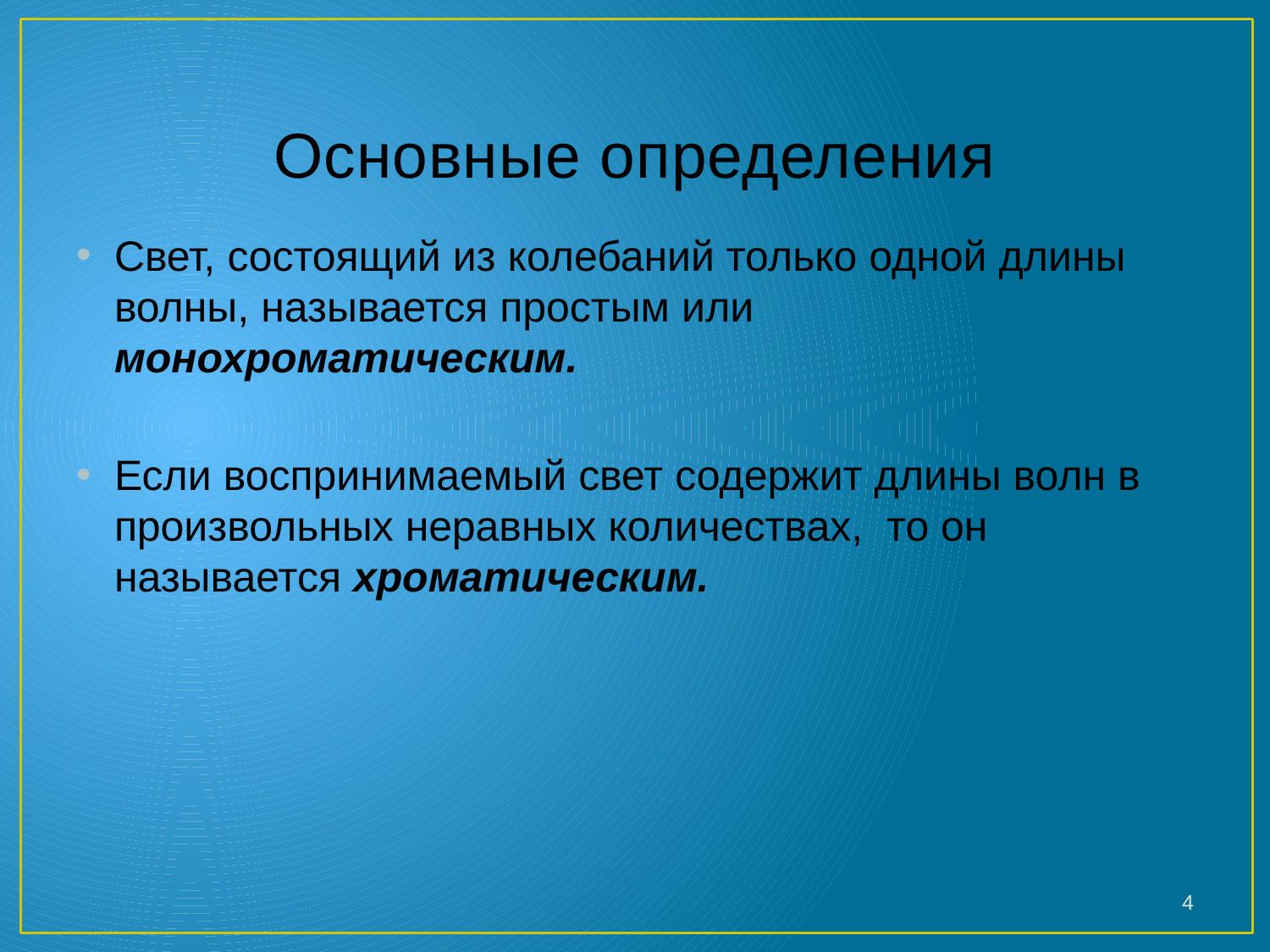

# Основные определения
Свет, состоящий из колебаний только одной длины волны, называется простым или  монохроматическим.

Если воспринимаемый свет содержит длины волн в произвольных неравных количествах,  то он называется хроматическим.

4